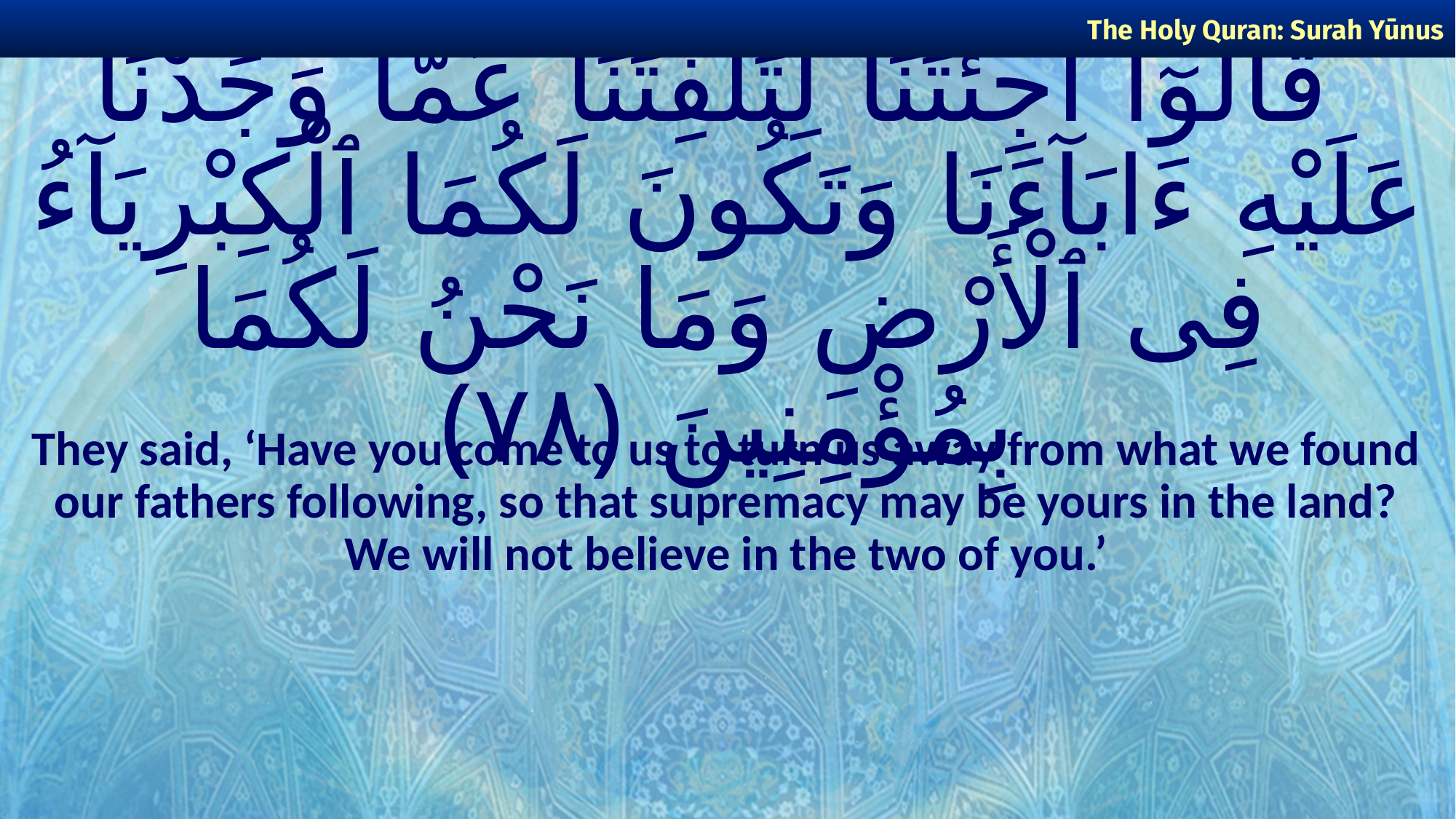

The Holy Quran: Surah Yūnus
# قَالُوٓا۟ أَجِئْتَنَا لِتَلْفِتَنَا عَمَّا وَجَدْنَا عَلَيْهِ ءَابَآءَنَا وَتَكُونَ لَكُمَا ٱلْكِبْرِيَآءُ فِى ٱلْأَرْضِ وَمَا نَحْنُ لَكُمَا بِمُؤْمِنِينَ ﴿٧٨﴾
They said, ‘Have you come to us to turn us away from what we found our fathers following, so that supremacy may be yours in the land? We will not believe in the two of you.’